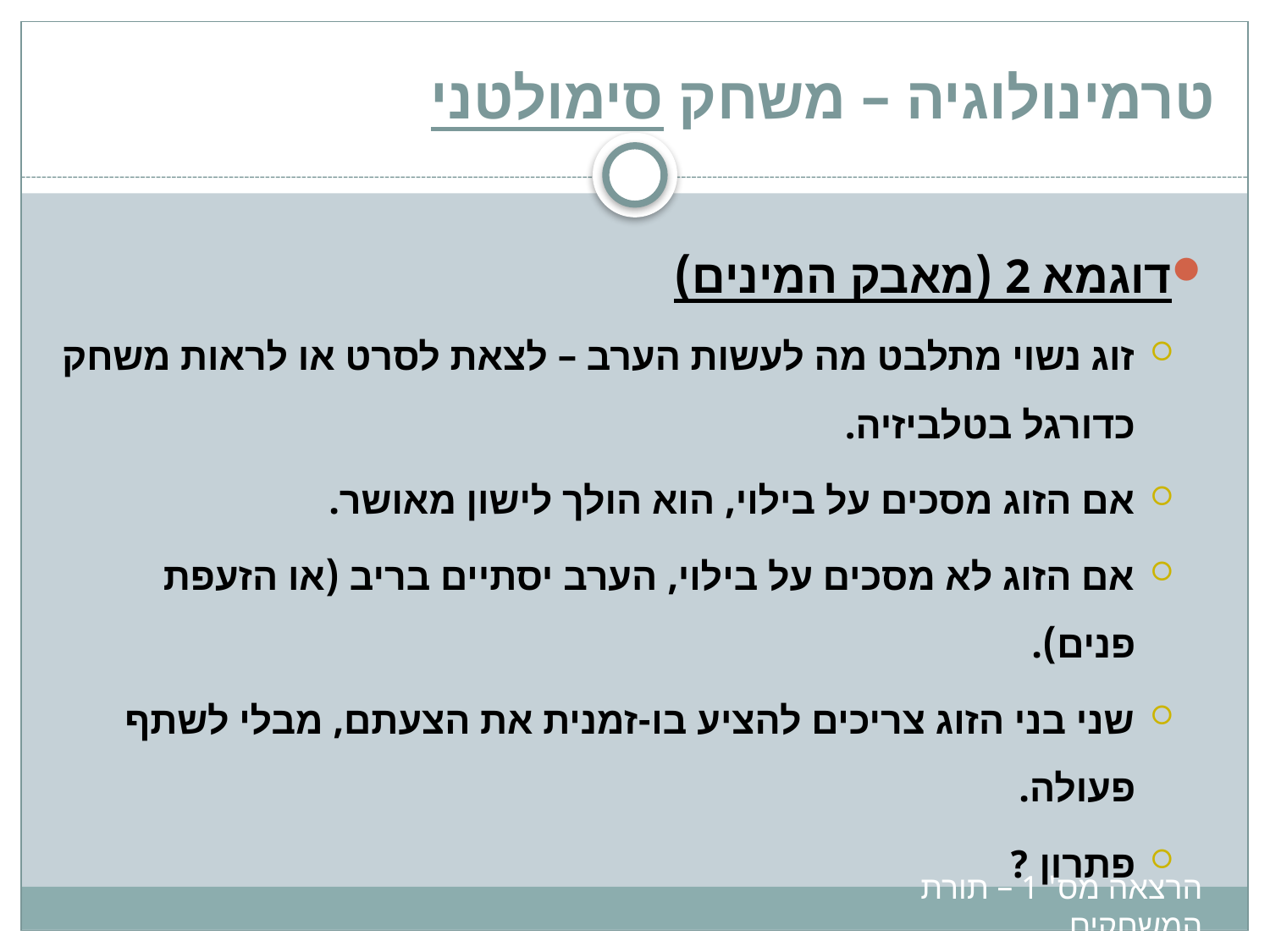

# טרמינולוגיה – משחק סימולטני
דוגמא 2 (מאבק המינים)
זוג נשוי מתלבט מה לעשות הערב – לצאת לסרט או לראות משחק כדורגל בטלביזיה.
אם הזוג מסכים על בילוי, הוא הולך לישון מאושר.
אם הזוג לא מסכים על בילוי, הערב יסתיים בריב (או הזעפת פנים).
שני בני הזוג צריכים להציע בו-זמנית את הצעתם, מבלי לשתף פעולה.
פתרון ?